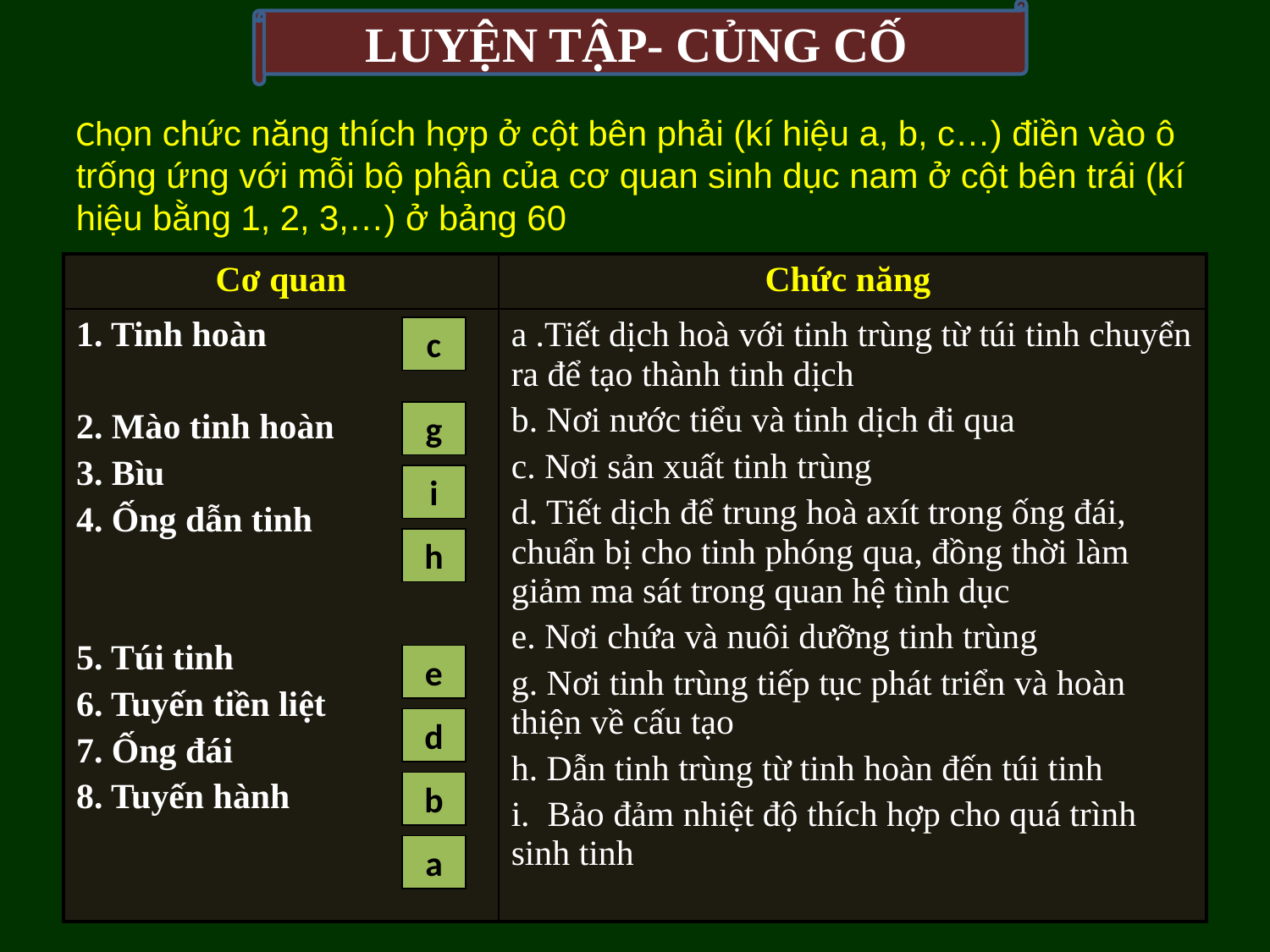

LUYỆN TẬP- CỦNG CỐ
Chọn chức năng thích hợp ở cột bên phải (kí hiệu a, b, c…) điền vào ô trống ứng với mỗi bộ phận của cơ quan sinh dục nam ở cột bên trái (kí hiệu bằng 1, 2, 3,…) ở bảng 60

| Cơ quan | Chức năng |
| --- | --- |
| 1. Tinh hoàn 2. Mào tinh hoàn 3. Bìu 4. Ống dẫn tinh 5. Túi tinh 6. Tuyến tiền liệt 7. Ống đái 8. Tuyến hành | a .Tiết dịch hoà với tinh trùng từ túi tinh chuyển ra để tạo thành tinh dịch b. Nơi nước tiểu và tinh dịch đi qua c. Nơi sản xuất tinh trùng d. Tiết dịch để trung hoà axít trong ống đái, chuẩn bị cho tinh phóng qua, đồng thời làm giảm ma sát trong quan hệ tình dục e. Nơi chứa và nuôi dưỡng tinh trùng g. Nơi tinh trùng tiếp tục phát triển và hoàn thiện về cấu tạo h. Dẫn tinh trùng từ tinh hoàn đến túi tinh i. Bảo đảm nhiệt độ thích hợp cho quá trình sinh tinh |
c
g
i
h
e
d
b
a